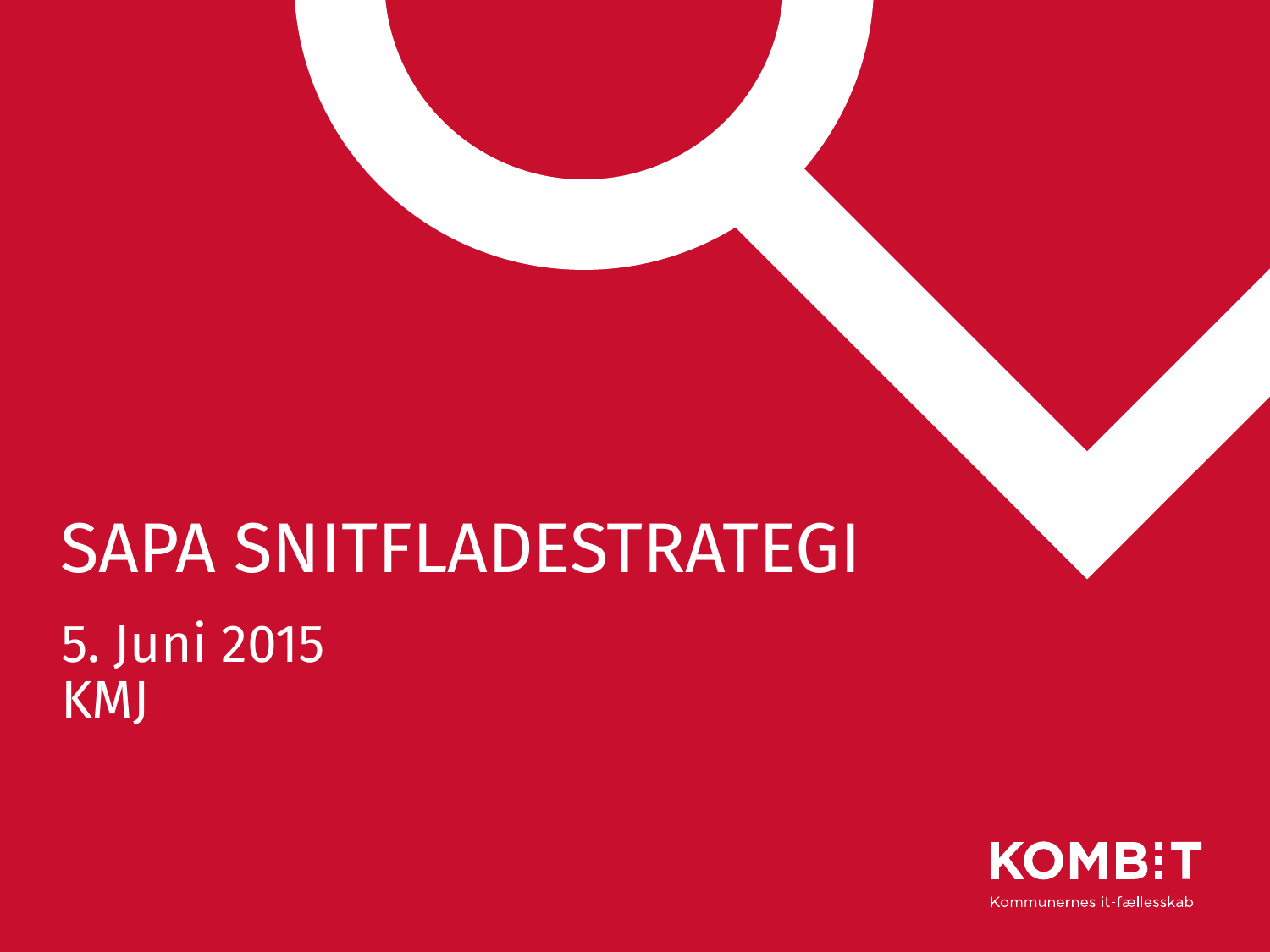

# Sapa snitfladestrategi
5. Juni 2015
KMJ